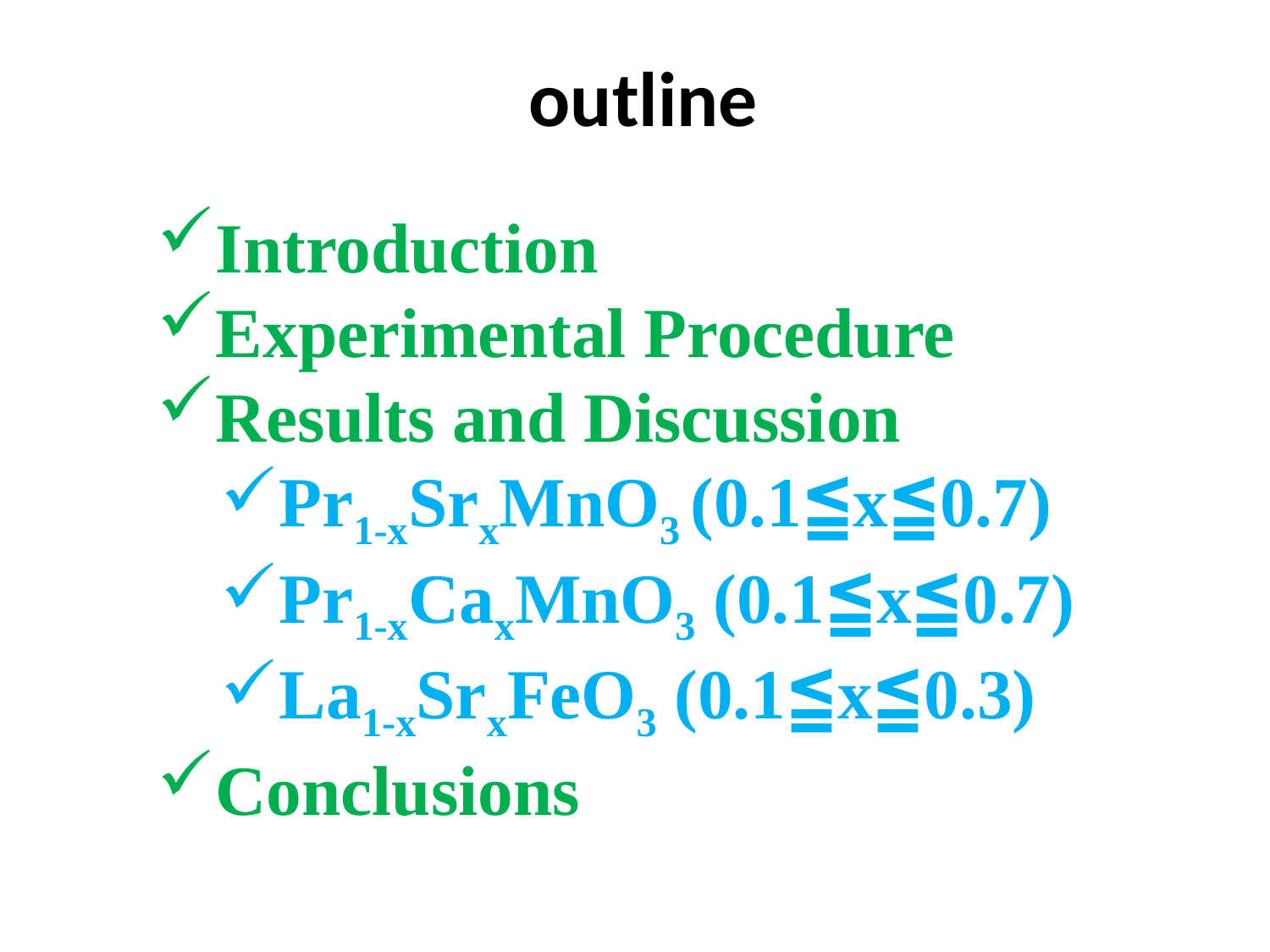

# outline
Introduction
Experimental Procedure
Results and Discussion
Pr1-xSrxMnO3 (0.1≦x≦0.7)
Pr1-xCaxMnO3 (0.1≦x≦0.7)
La1-xSrxFeO3 (0.1≦x≦0.3)
Conclusions